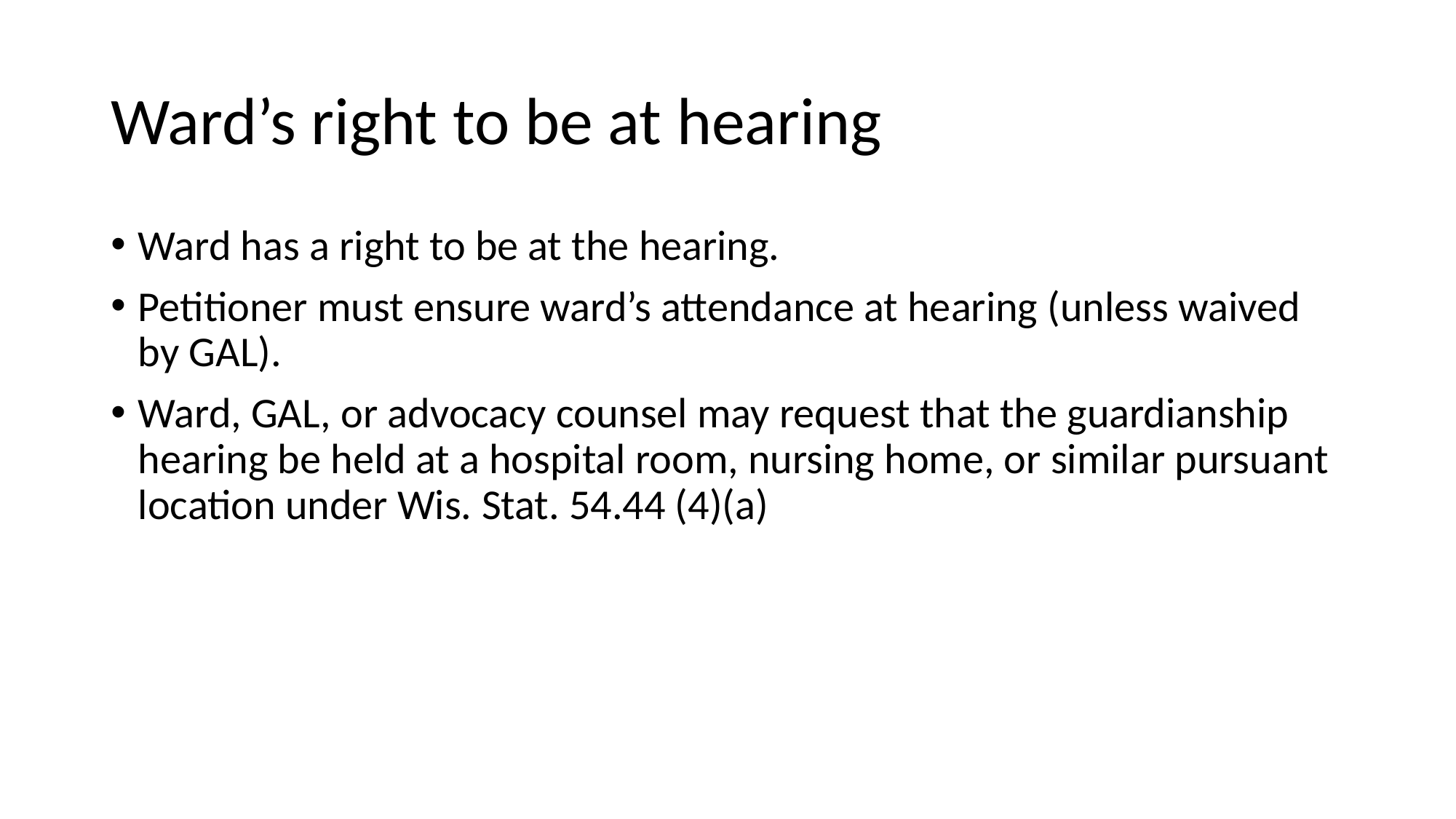

# Ward’s right to be at hearing
Ward has a right to be at the hearing.
Petitioner must ensure ward’s attendance at hearing (unless waived by GAL).
Ward, GAL, or advocacy counsel may request that the guardianship hearing be held at a hospital room, nursing home, or similar pursuant location under Wis. Stat. 54.44 (4)(a)